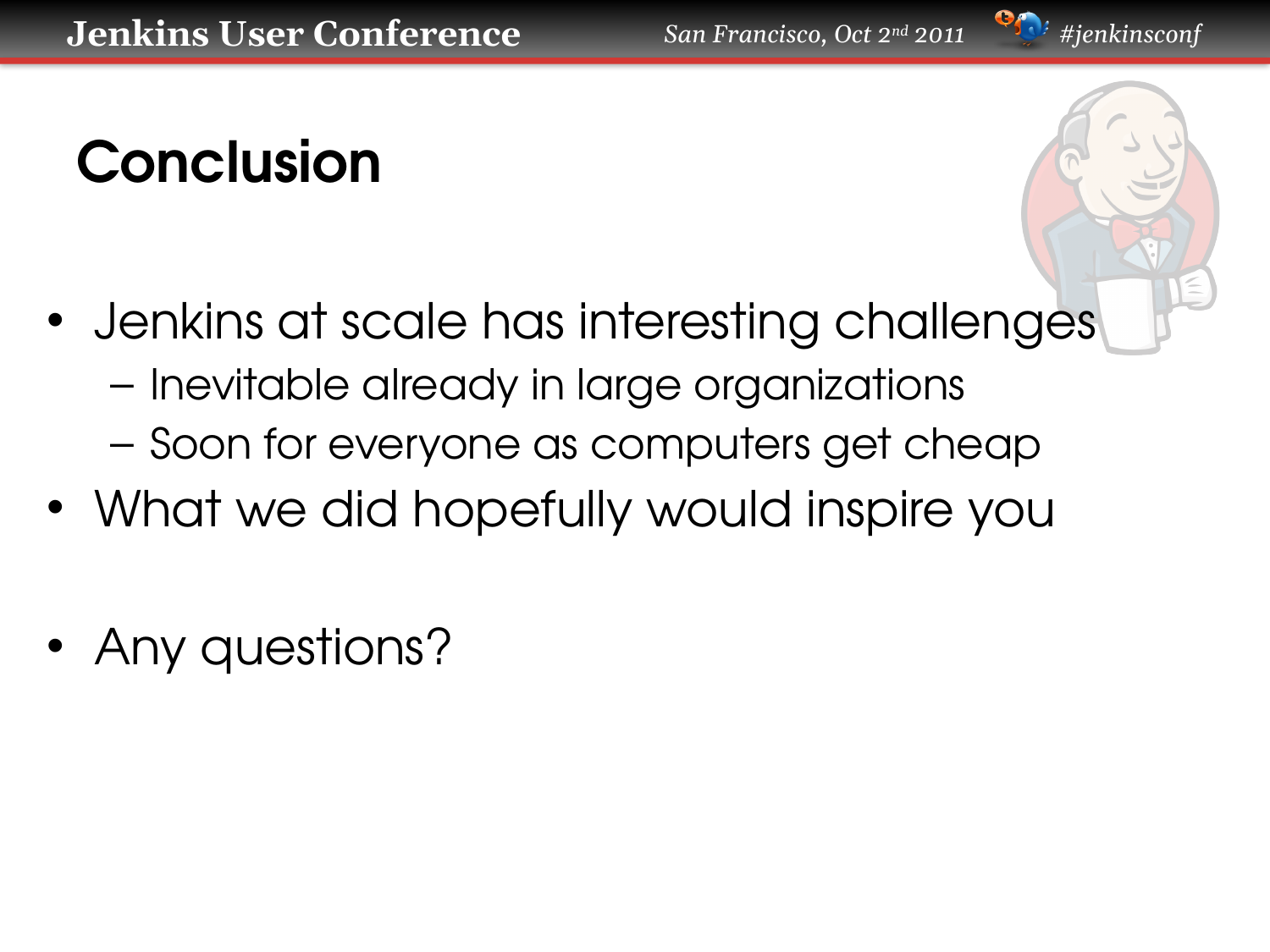

# Conclusion
Jenkins at scale has interesting challenges
Inevitable already in large organizations
Soon for everyone as computers get cheap
What we did hopefully would inspire you

Any questions?